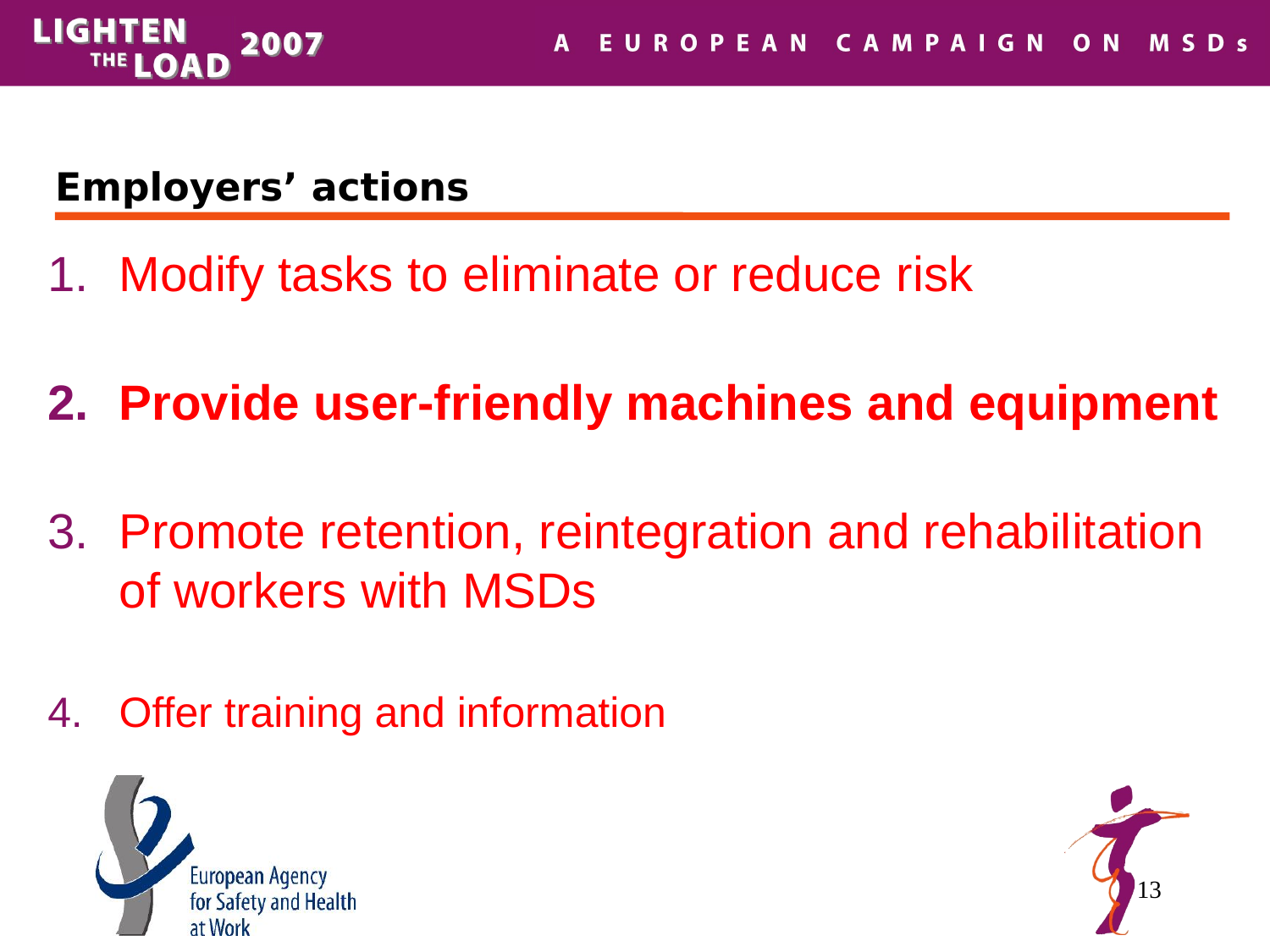

# Employers’ actions
Modify tasks to eliminate or reduce risk

Provide user-friendly machines and equipment

Promote retention, reintegration and rehabilitation of workers with MSDs

Offer training and information
13